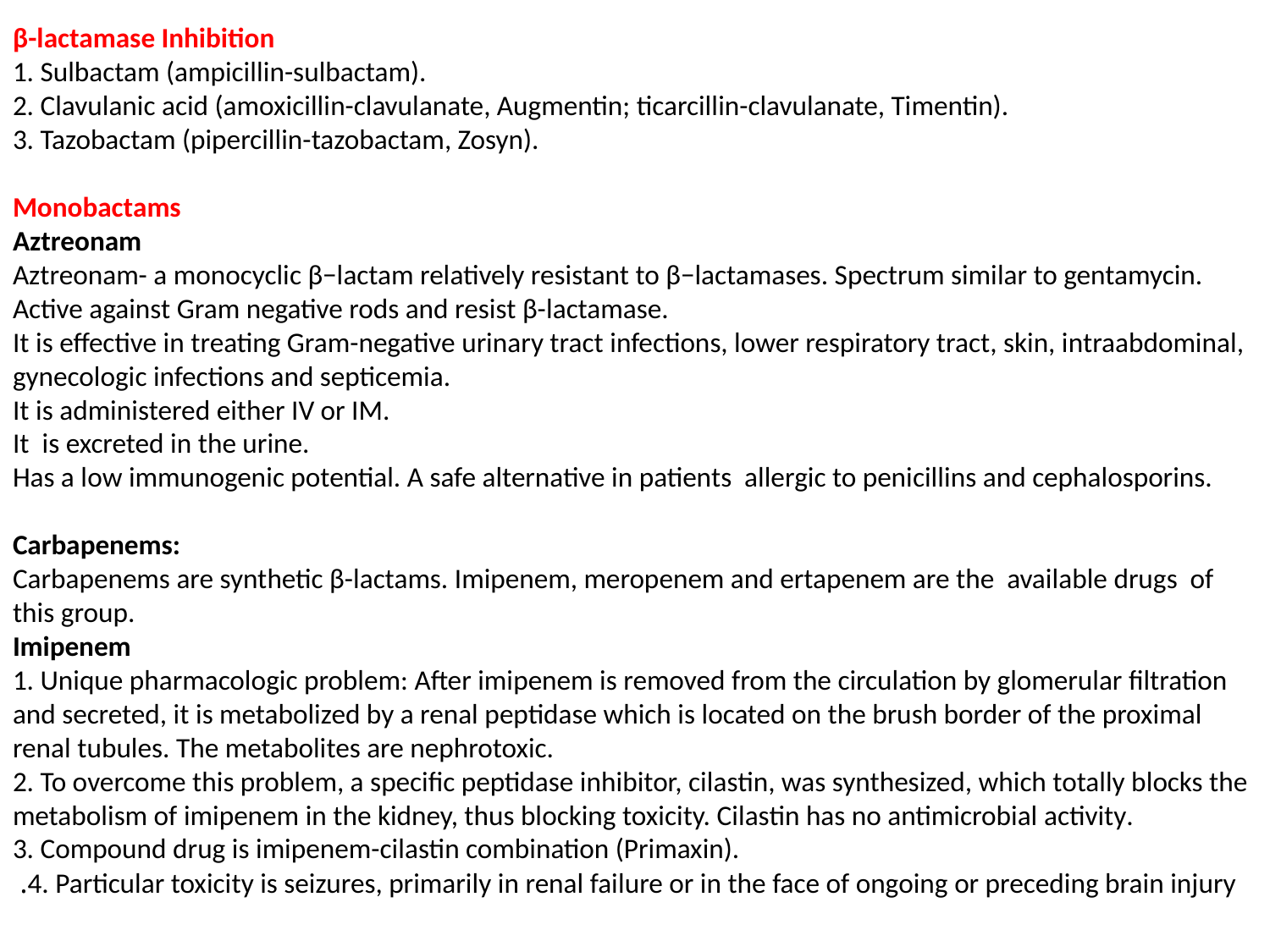

# β-lactamase Inhibition 1. Sulbactam (ampicillin-sulbactam). 2. Clavulanic acid (amoxicillin-clavulanate, Augmentin; ticarcillin-clavulanate, Timentin). 3. Tazobactam (pipercillin-tazobactam, Zosyn).   Monobactams Aztreonam Aztreonam- a monocyclic β−lactam relatively resistant to β−lactamases. Spectrum similar to gentamycin. Active against Gram negative rods and resist β-lactamase. It is effective in treating Gram-negative urinary tract infections, lower respiratory tract, skin, intraabdominal, gynecologic infections and septicemia. It is administered either IV or IM. It  is excreted in the urine. Has a low immunogenic potential. A safe alternative in patients  allergic to penicillins and cephalosporins. Carbapenems: Carbapenems are synthetic β-lactams. Imipenem, meropenem and ertapenem are the  available drugs  of this group. Imipenem 1. Unique pharmacologic problem: After imipenem is removed from the circulation by glomerular filtration and secreted, it is metabolized by a renal peptidase which is located on the brush border of the proximal renal tubules. The metabolites are nephrotoxic. 2. To overcome this problem, a specific peptidase inhibitor, cilastin, was synthesized, which totally blocks the metabolism of imipenem in the kidney, thus blocking toxicity. Cilastin has no antimicrobial activity. 3. Compound drug is imipenem-cilastin combination (Primaxin). 4. Particular toxicity is seizures, primarily in renal failure or in the face of ongoing or preceding brain injury.